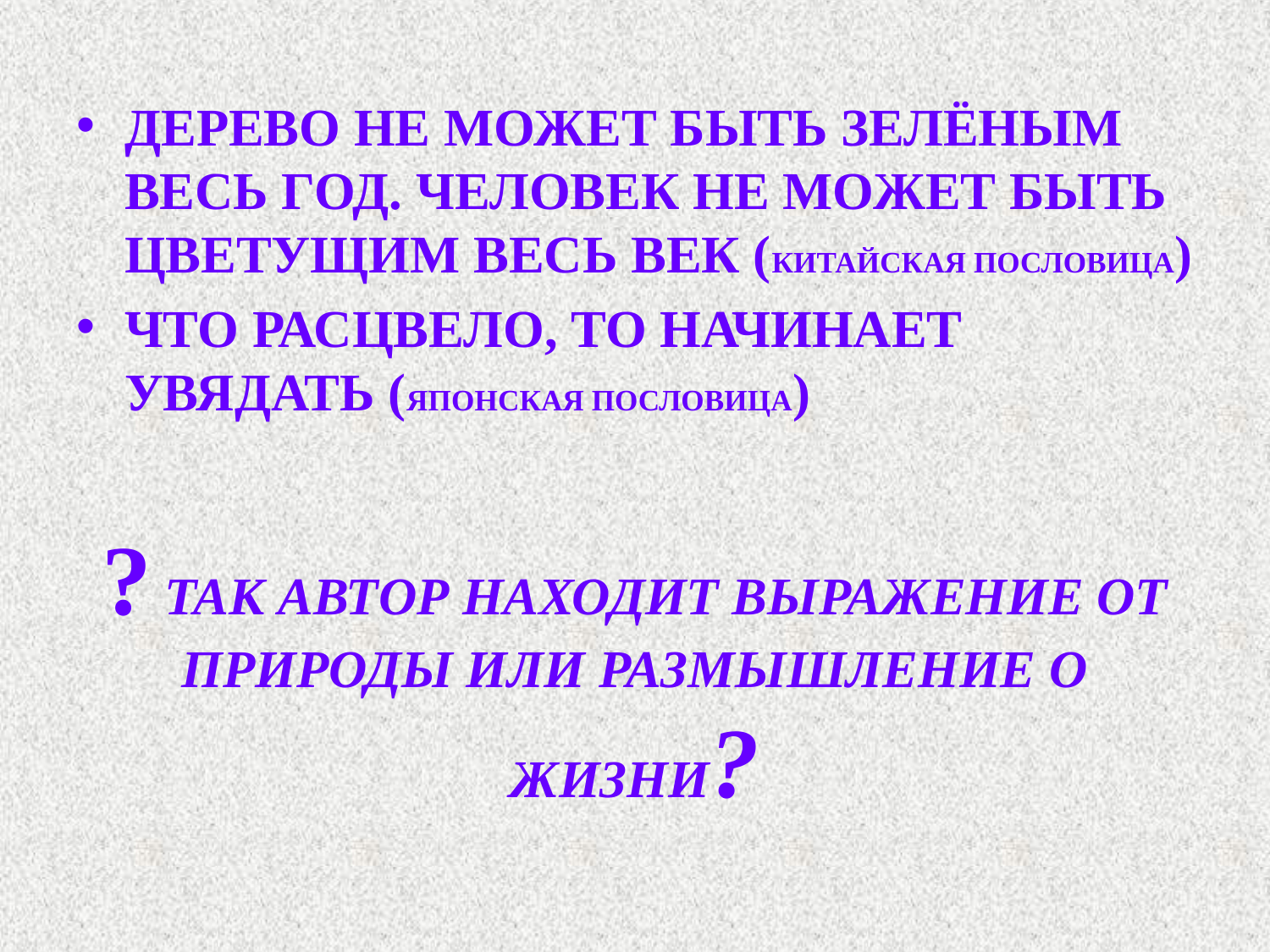

#
ДЕРЕВО НЕ МОЖЕТ БЫТЬ ЗЕЛЁНЫМ ВЕСЬ ГОД. ЧЕЛОВЕК НЕ МОЖЕТ БЫТЬ ЦВЕТУЩИМ ВЕСЬ ВЕК (КИТАЙСКАЯ ПОСЛОВИЦА)
ЧТО РАСЦВЕЛО, ТО НАЧИНАЕТ УВЯДАТЬ (ЯПОНСКАЯ ПОСЛОВИЦА)

? ТАК АВТОР НАХОДИТ ВЫРАЖЕНИЕ ОТ ПРИРОДЫ ИЛИ РАЗМЫШЛЕНИЕ О ЖИЗНИ?